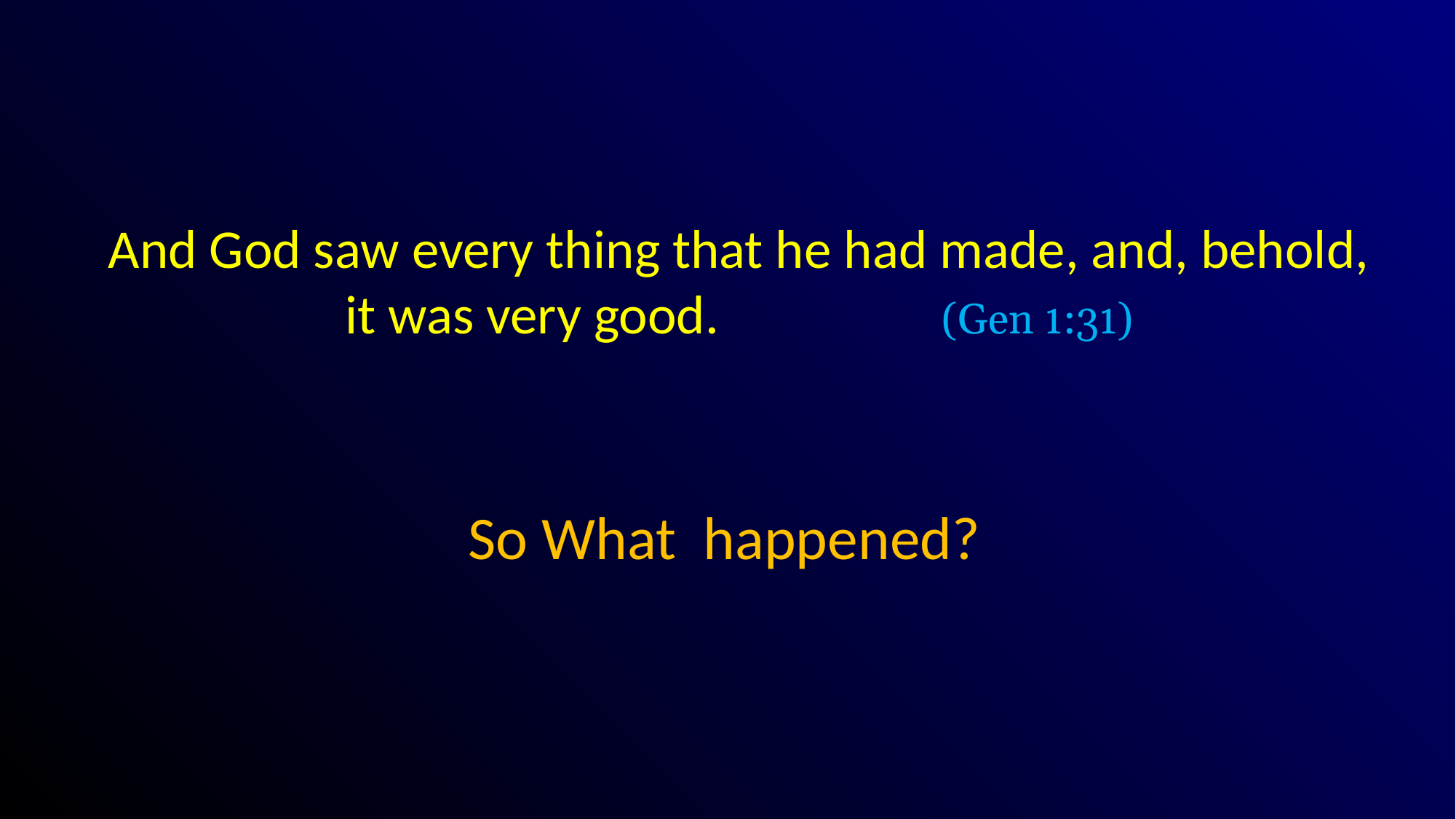

# And God saw every thing that he had made, and, behold, it was very good.                  (Gen 1:31)
So What  happened?